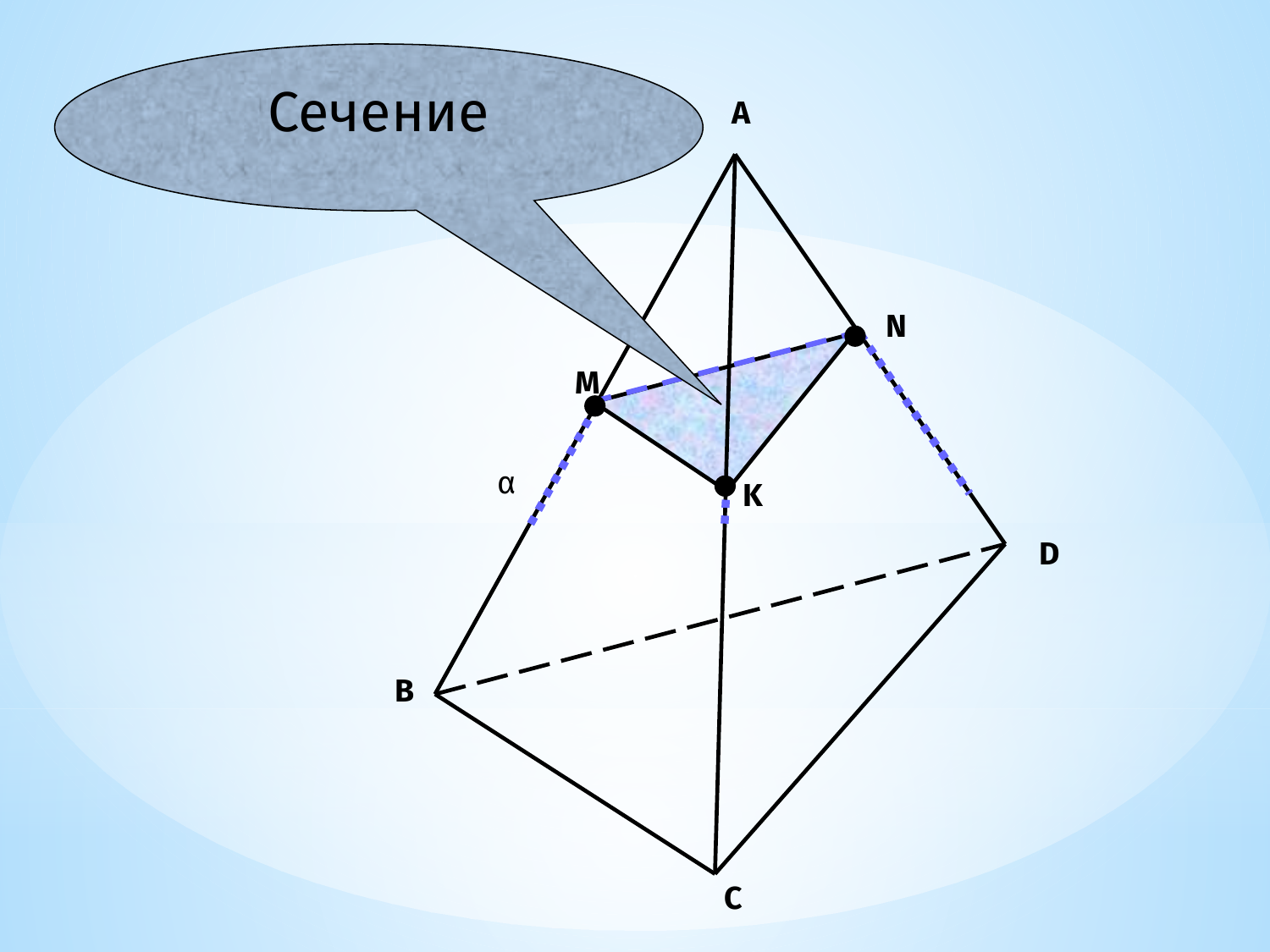

Сечение
A

N

M

α
K

D
B
C